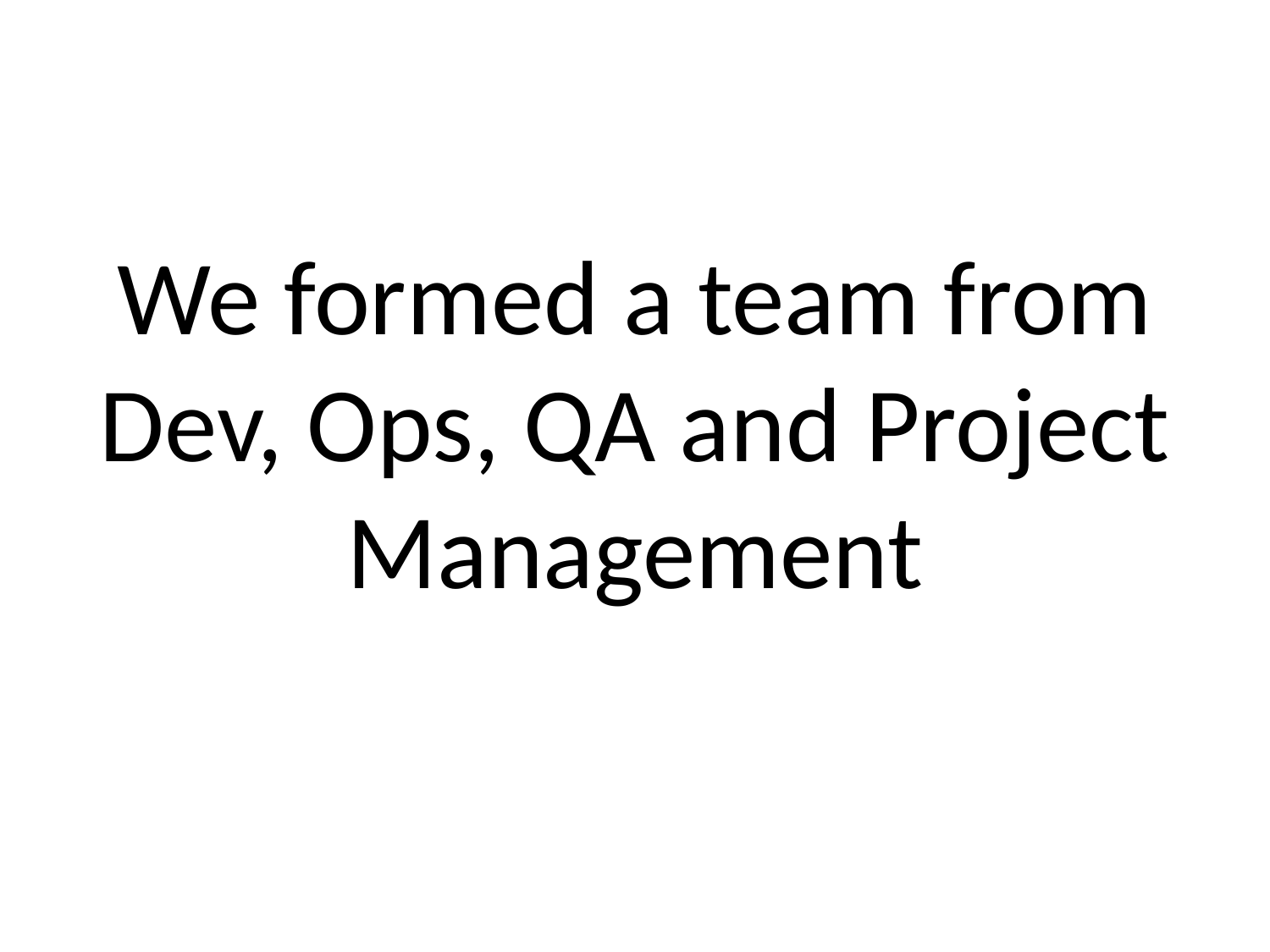

#
We formed a team from Dev, Ops, QA and Project Management